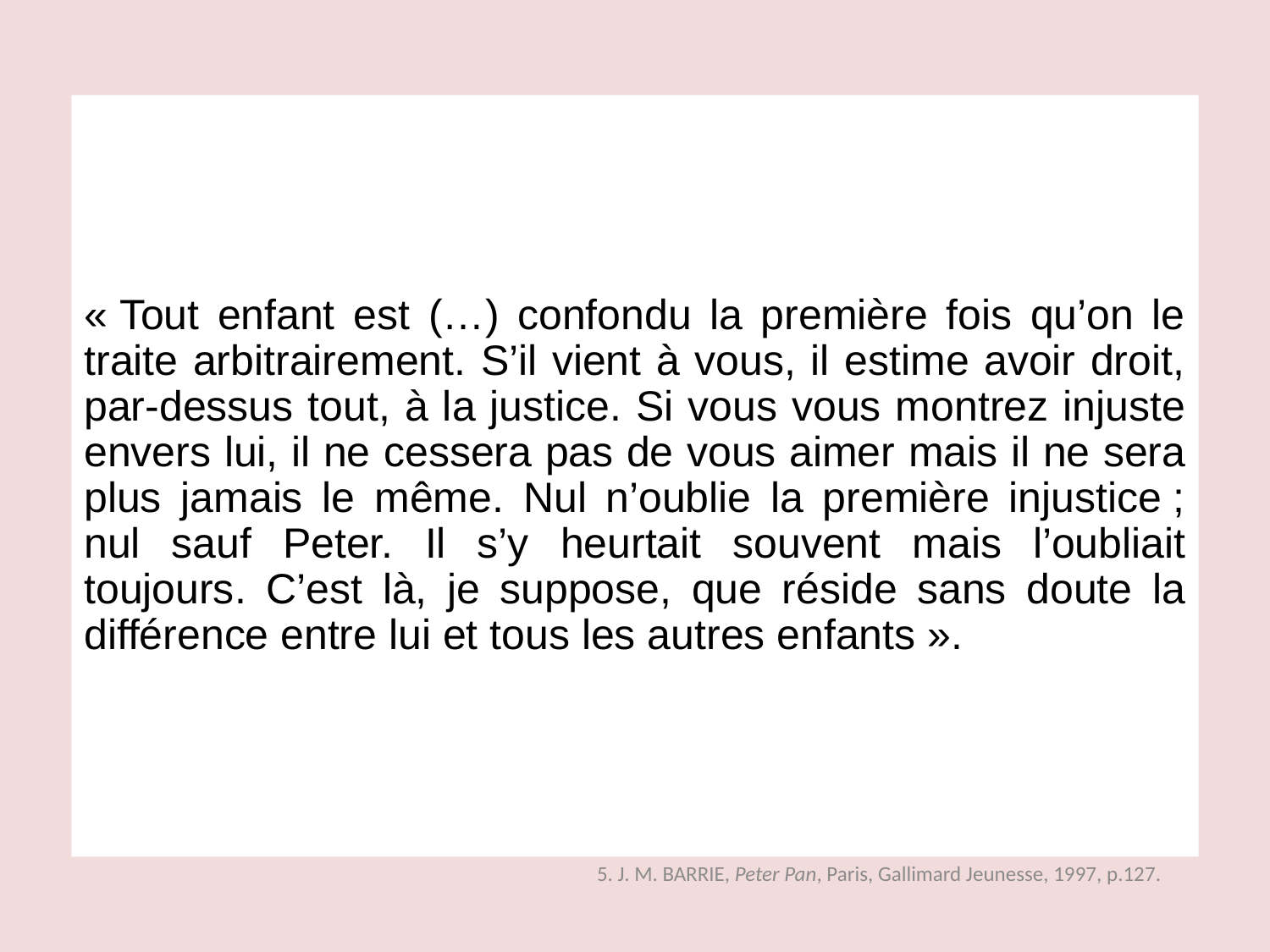

# « Tout enfant est (…) confondu la première fois qu’on le traite arbitrairement. S’il vient à vous, il estime avoir droit, par-dessus tout, à la justice. Si vous vous montrez injuste envers lui, il ne cessera pas de vous aimer mais il ne sera plus jamais le même. Nul n’oublie la première injustice ; nul sauf Peter. Il s’y heurtait souvent mais l’oubliait toujours. C’est là, je suppose, que réside sans doute la différence entre lui et tous les autres enfants ».
5. J. M. BARRIE, Peter Pan, Paris, Gallimard Jeunesse, 1997, p.127.